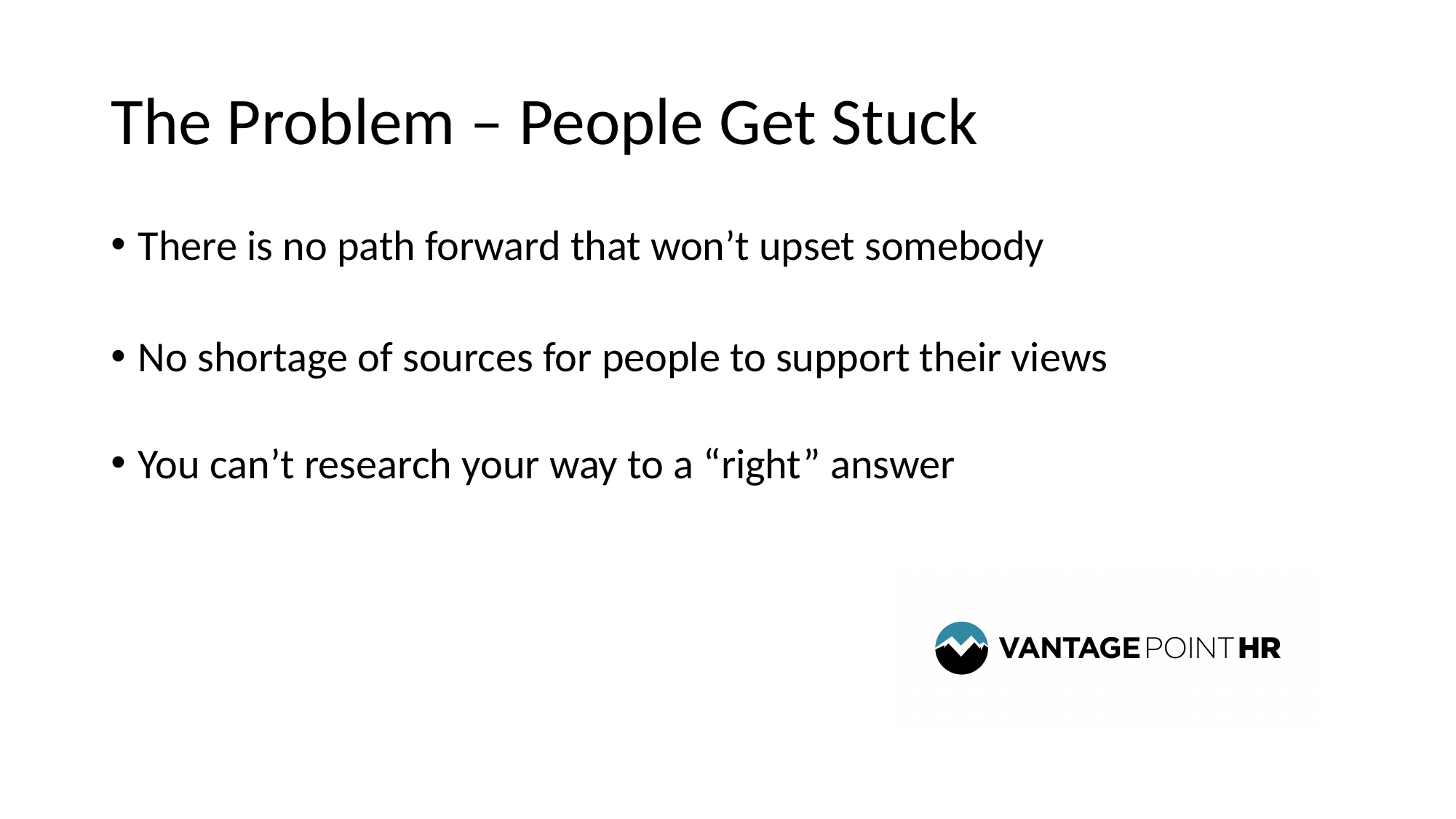

# The Problem – People Get Stuck
There is no path forward that won’t upset somebody
No shortage of sources for people to support their views
You can’t research your way to a “right” answer